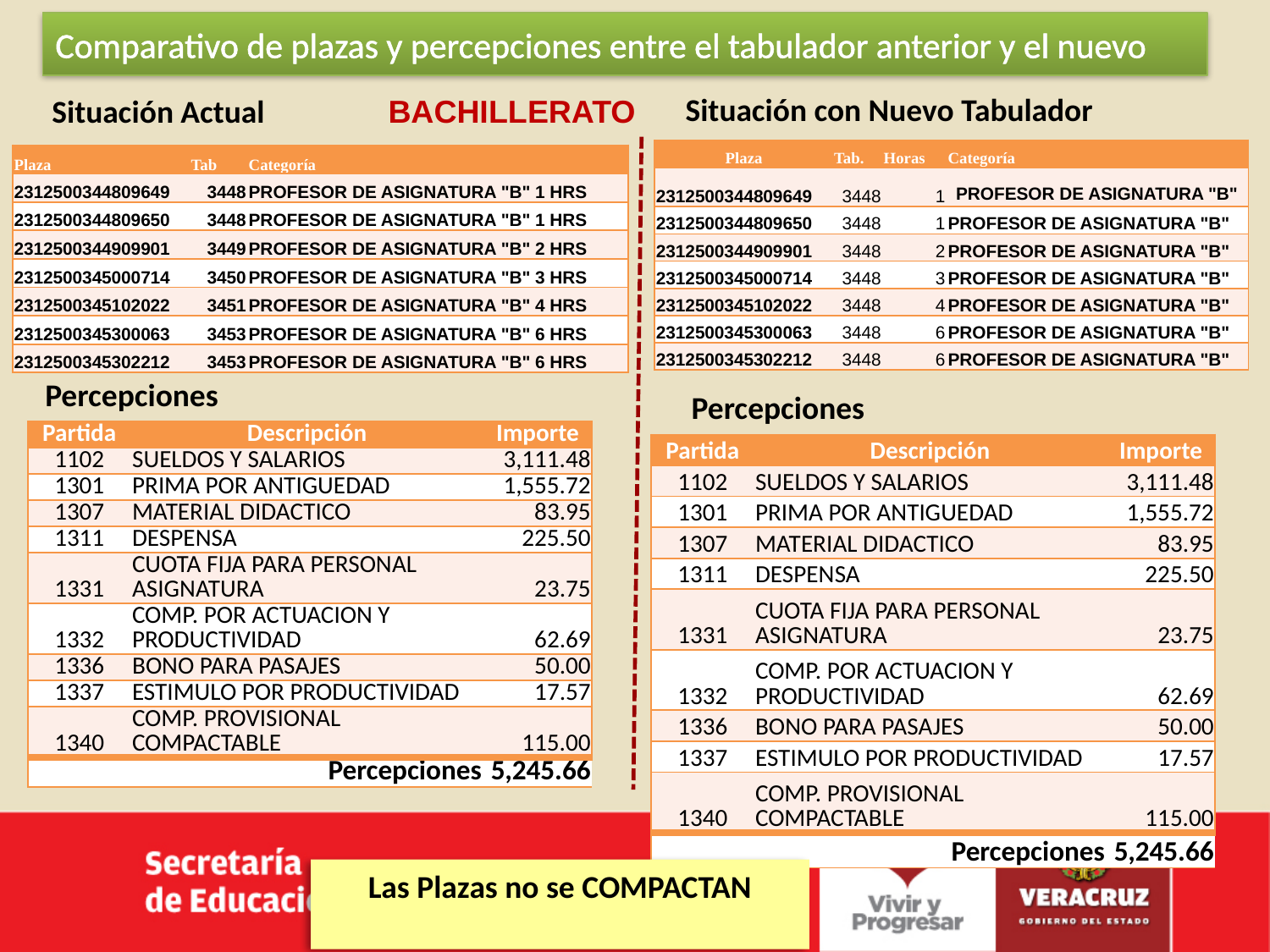

Comparativo de plazas y percepciones entre el tabulador anterior y el nuevo
Situación con Nuevo Tabulador
BACHILLERATO
Situación Actual
| Plaza | Tab. | Horas | Categoría |
| --- | --- | --- | --- |
| 2312500344809649 | 3448 | 1 | PROFESOR DE ASIGNATURA "B" |
| 2312500344809650 | 3448 | 1 | PROFESOR DE ASIGNATURA "B" |
| 2312500344909901 | 3448 | 2 | PROFESOR DE ASIGNATURA "B" |
| 2312500345000714 | 3448 | 3 | PROFESOR DE ASIGNATURA "B" |
| 2312500345102022 | 3448 | 4 | PROFESOR DE ASIGNATURA "B" |
| 2312500345300063 | 3448 | 6 | PROFESOR DE ASIGNATURA "B" |
| 2312500345302212 | 3448 | 6 | PROFESOR DE ASIGNATURA "B" |
| Plaza | Tab | Categoría |
| --- | --- | --- |
| 2312500344809649 | 3448 | PROFESOR DE ASIGNATURA "B" 1 HRS |
| 2312500344809650 | 3448 | PROFESOR DE ASIGNATURA "B" 1 HRS |
| 2312500344909901 | 3449 | PROFESOR DE ASIGNATURA "B" 2 HRS |
| 2312500345000714 | 3450 | PROFESOR DE ASIGNATURA "B" 3 HRS |
| 2312500345102022 | 3451 | PROFESOR DE ASIGNATURA "B" 4 HRS |
| 2312500345300063 | 3453 | PROFESOR DE ASIGNATURA "B" 6 HRS |
| 2312500345302212 | 3453 | PROFESOR DE ASIGNATURA "B" 6 HRS |
Percepciones
Percepciones
| Partida | Descripción | Importe |
| --- | --- | --- |
| 1102 | SUELDOS Y SALARIOS | 3,111.48 |
| 1301 | PRIMA POR ANTIGUEDAD | 1,555.72 |
| 1307 | MATERIAL DIDACTICO | 83.95 |
| 1311 | DESPENSA | 225.50 |
| 1331 | CUOTA FIJA PARA PERSONAL ASIGNATURA | 23.75 |
| 1332 | COMP. POR ACTUACION Y PRODUCTIVIDAD | 62.69 |
| 1336 | BONO PARA PASAJES | 50.00 |
| 1337 | ESTIMULO POR PRODUCTIVIDAD | 17.57 |
| 1340 | COMP. PROVISIONAL COMPACTABLE | 115.00 |
| Percepciones |  | 5,245.66 |
| Partida | Descripción | Importe |
| --- | --- | --- |
| 1102 | SUELDOS Y SALARIOS | 3,111.48 |
| 1301 | PRIMA POR ANTIGUEDAD | 1,555.72 |
| 1307 | MATERIAL DIDACTICO | 83.95 |
| 1311 | DESPENSA | 225.50 |
| 1331 | CUOTA FIJA PARA PERSONAL ASIGNATURA | 23.75 |
| 1332 | COMP. POR ACTUACION Y PRODUCTIVIDAD | 62.69 |
| 1336 | BONO PARA PASAJES | 50.00 |
| 1337 | ESTIMULO POR PRODUCTIVIDAD | 17.57 |
| 1340 | COMP. PROVISIONAL COMPACTABLE | 115.00 |
| Percepciones |  | 5,245.66 |
Las Plazas no se COMPACTAN